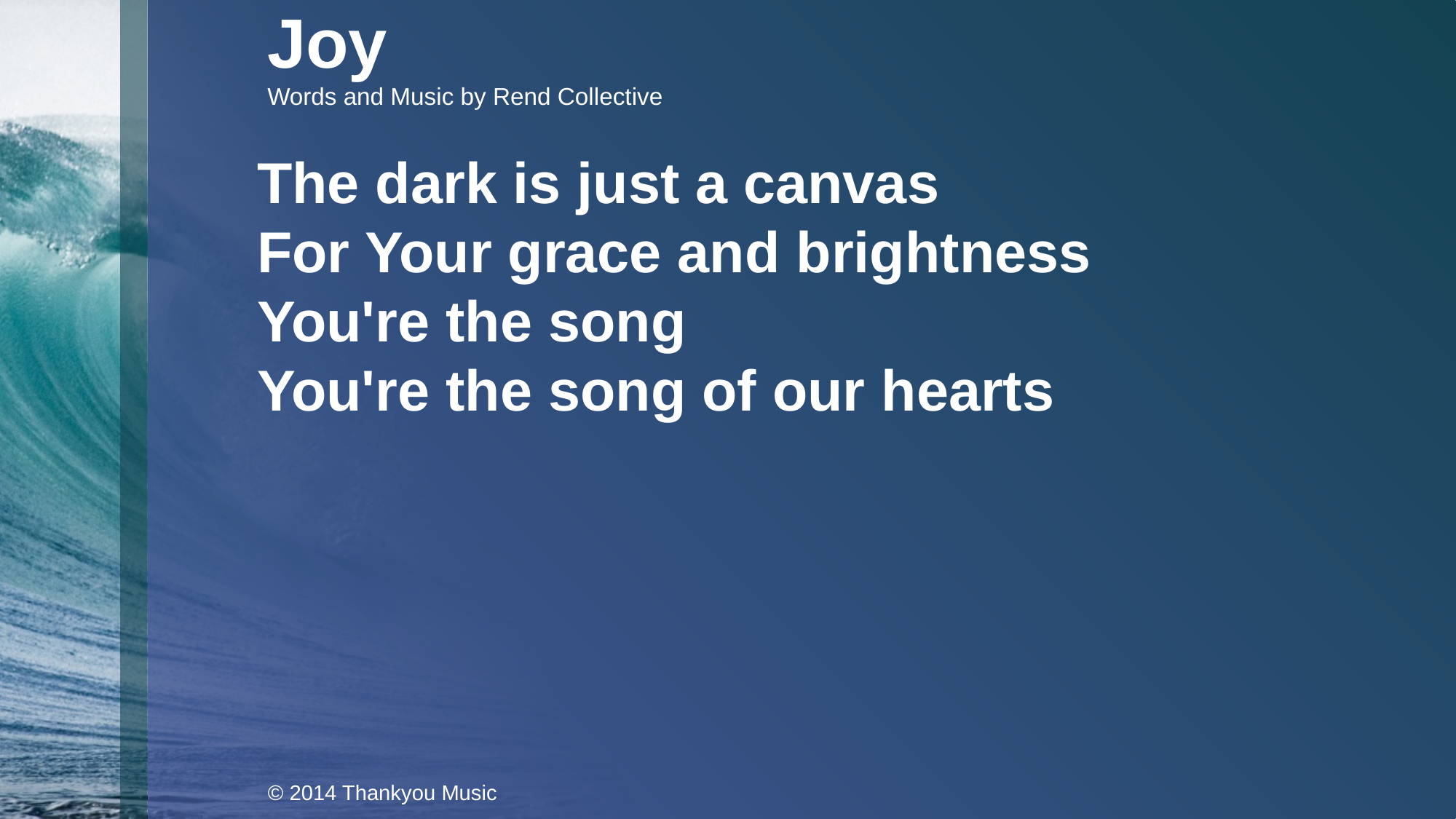

Joy
Words and Music by Rend Collective
The dark is just a canvas
For Your grace and brightness
You're the song
You're the song of our hearts
© 2014 Thankyou Music